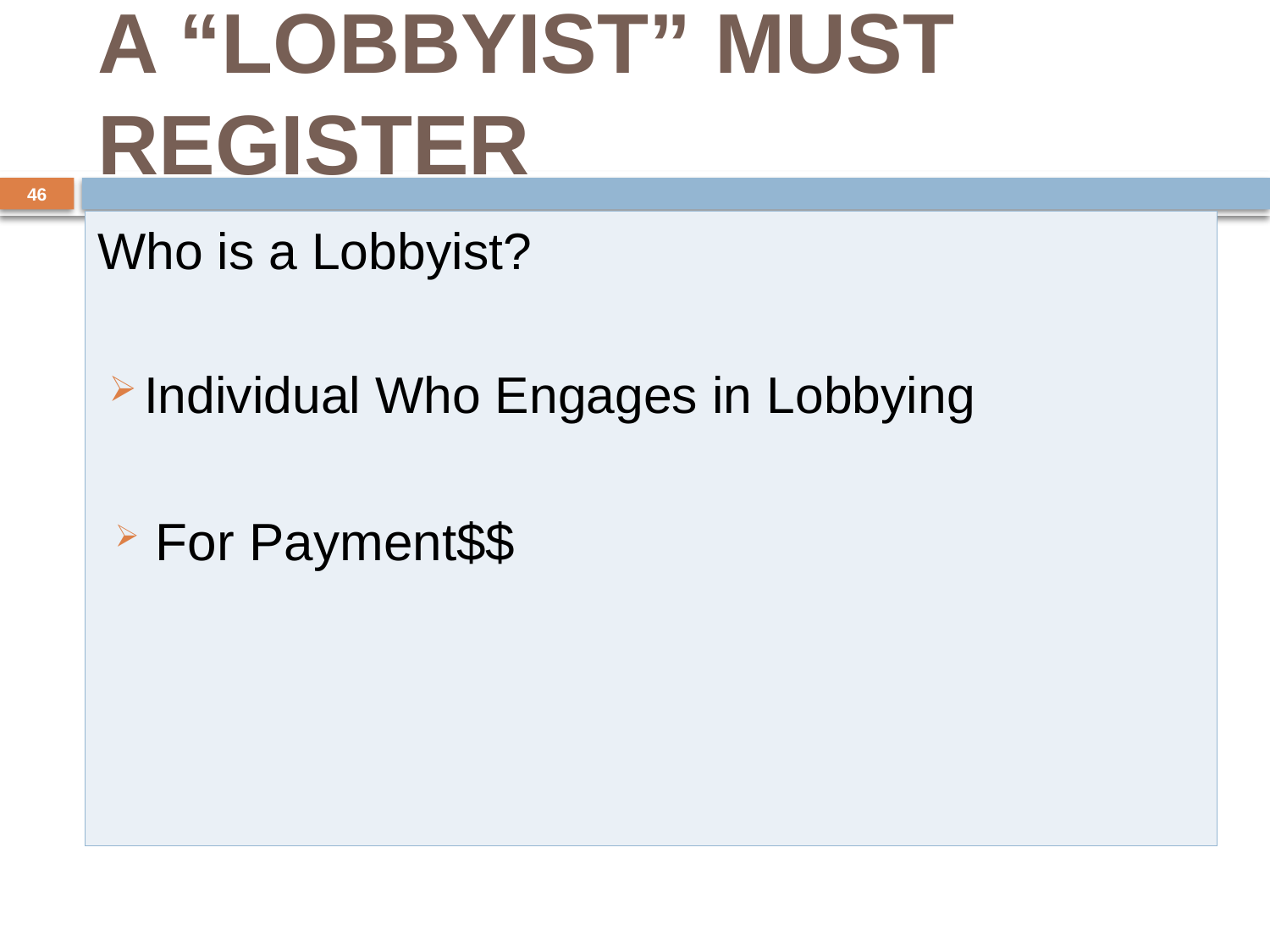

# A “lobbyist” Must register
46
Who is a Lobbyist?

Individual Who Engages in Lobbying

For Payment$$